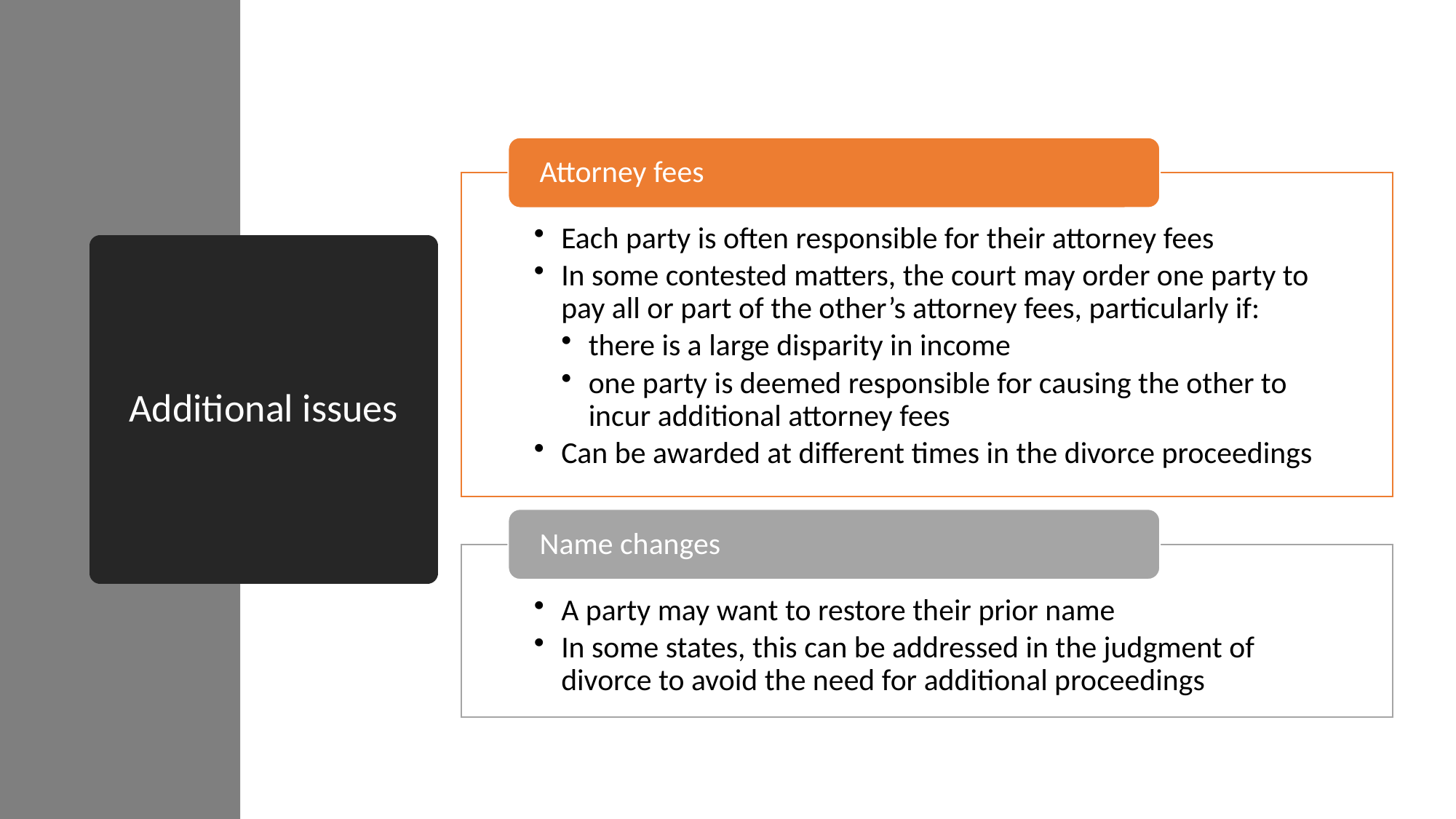

Each party is often responsible for their attorney fees
In some contested matters, the court may order one party to pay all or part of the other’s attorney fees, particularly if:
there is a large disparity in income
one party is deemed responsible for causing the other to incur additional attorney fees
Can be awarded at different times in the divorce proceedings
Attorney fees
A party may want to restore their prior name
In some states, this can be addressed in the judgment of divorce to avoid the need for additional proceedings
Name changes
# Additional issues